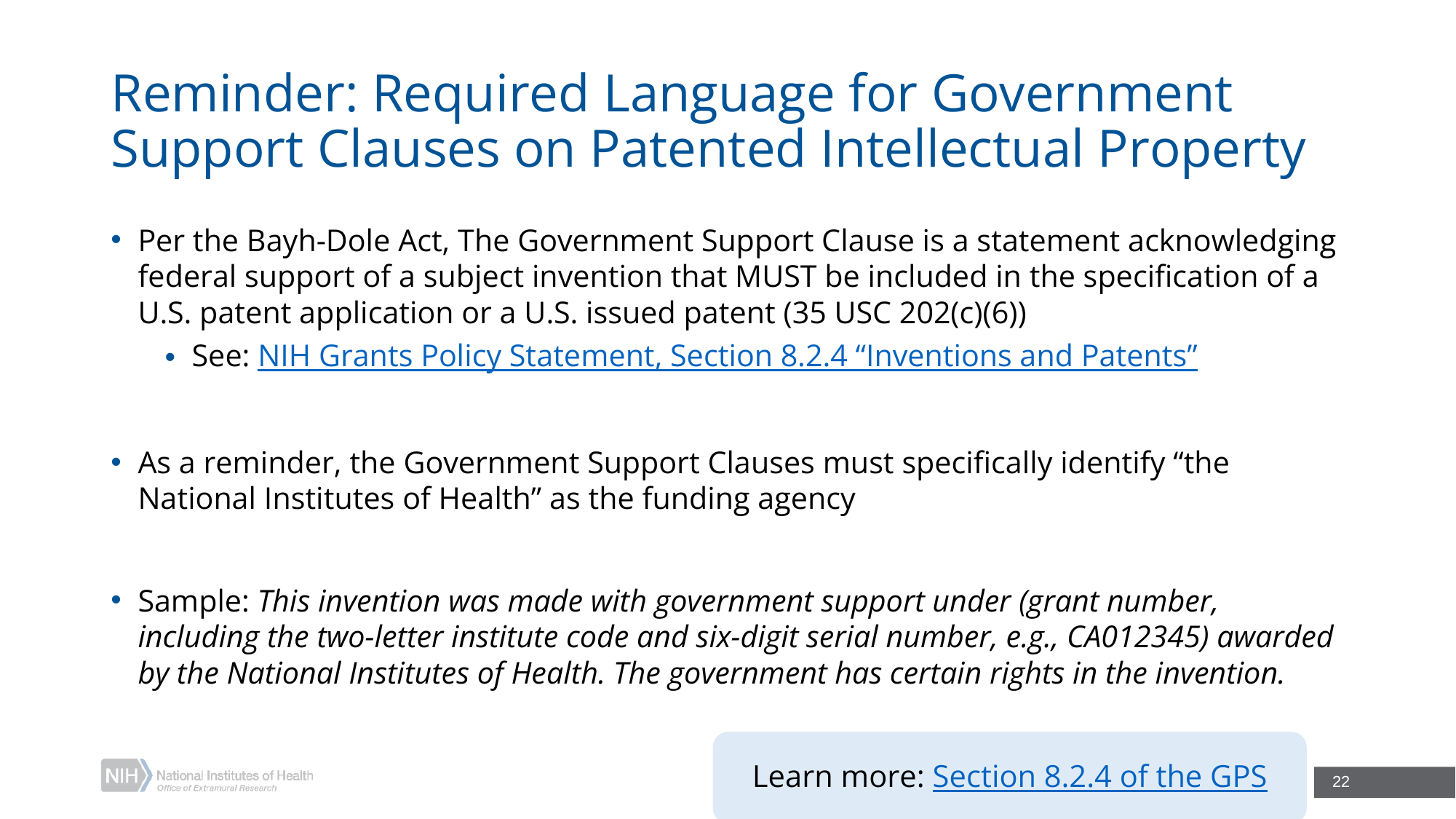

# Reminder: Required Language for Government Support Clauses on Patented Intellectual Property
Per the Bayh-Dole Act, The Government Support Clause is a statement acknowledging federal support of a subject invention that MUST be included in the specification of a U.S. patent application or a U.S. issued patent (35 USC 202(c)(6))
See: NIH Grants Policy Statement, Section 8.2.4 “Inventions and Patents”

As a reminder, the Government Support Clauses must specifically identify “the National Institutes of Health” as the funding agency

Sample: This invention was made with government support under (grant number, including the two-letter institute code and six-digit serial number, e.g., CA012345) awarded by the National Institutes of Health. The government has certain rights in the invention.

Learn more: Section 8.2.4 of the GPS
22